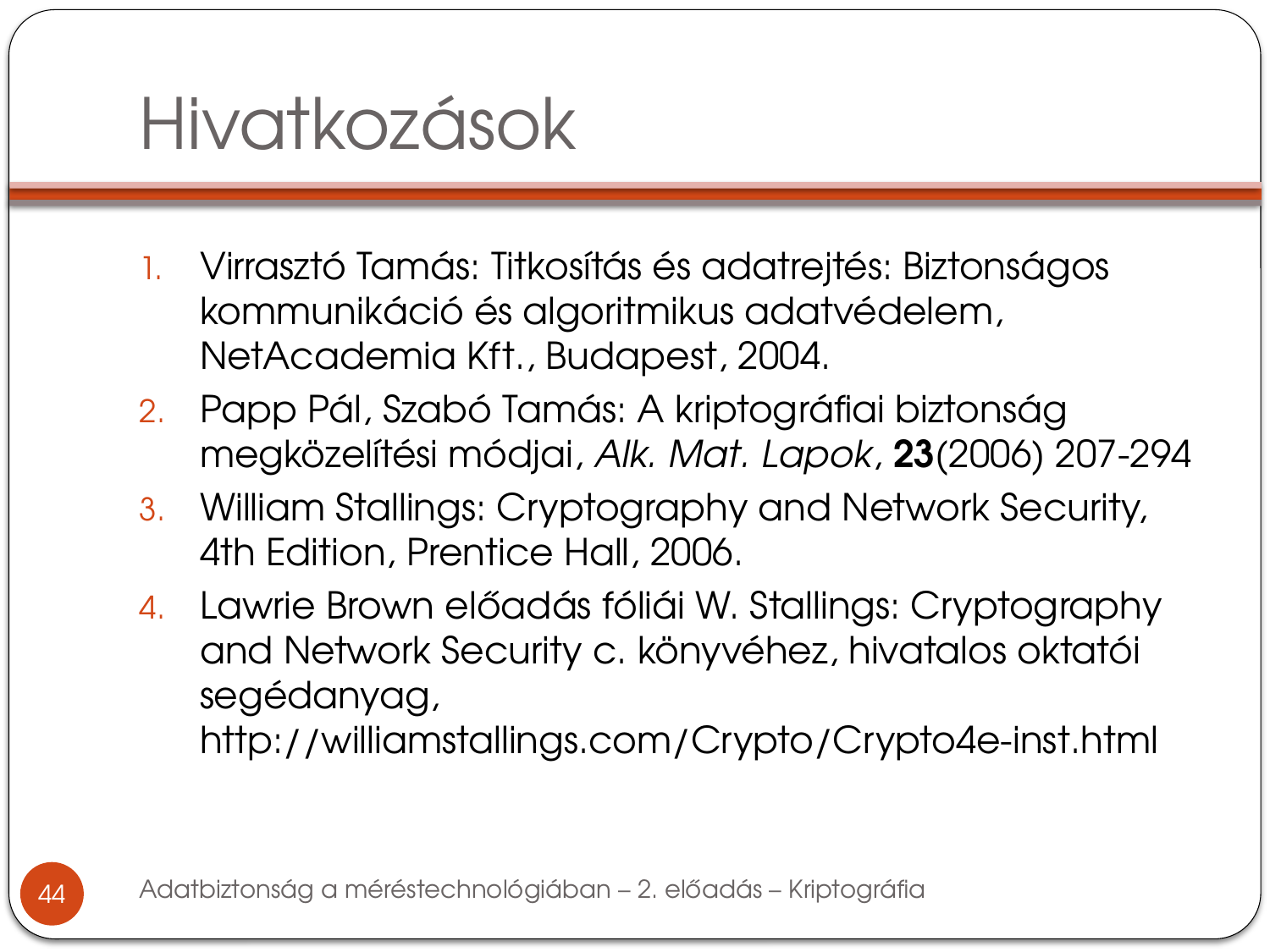

# Hivatkozások
Virrasztó Tamás: Titkosítás és adatrejtés: Biztonságos kommunikáció és algoritmikus adatvédelem, NetAcademia Kft., Budapest, 2004.
Papp Pál, Szabó Tamás: A kriptográfiai biztonság megközelítési módjai, Alk. Mat. Lapok, 23(2006) 207-294
William Stallings: Cryptography and Network Security, 4th Edition, Prentice Hall, 2006.
Lawrie Brown előadás fóliái W. Stallings: Cryptography and Network Security c. könyvéhez, hivatalos oktatói segédanyag,
http://williamstallings.com/Crypto/Crypto4e-inst.html

Adatbiztonság a méréstechnológiában – 2. előadás – Kriptográfia
44